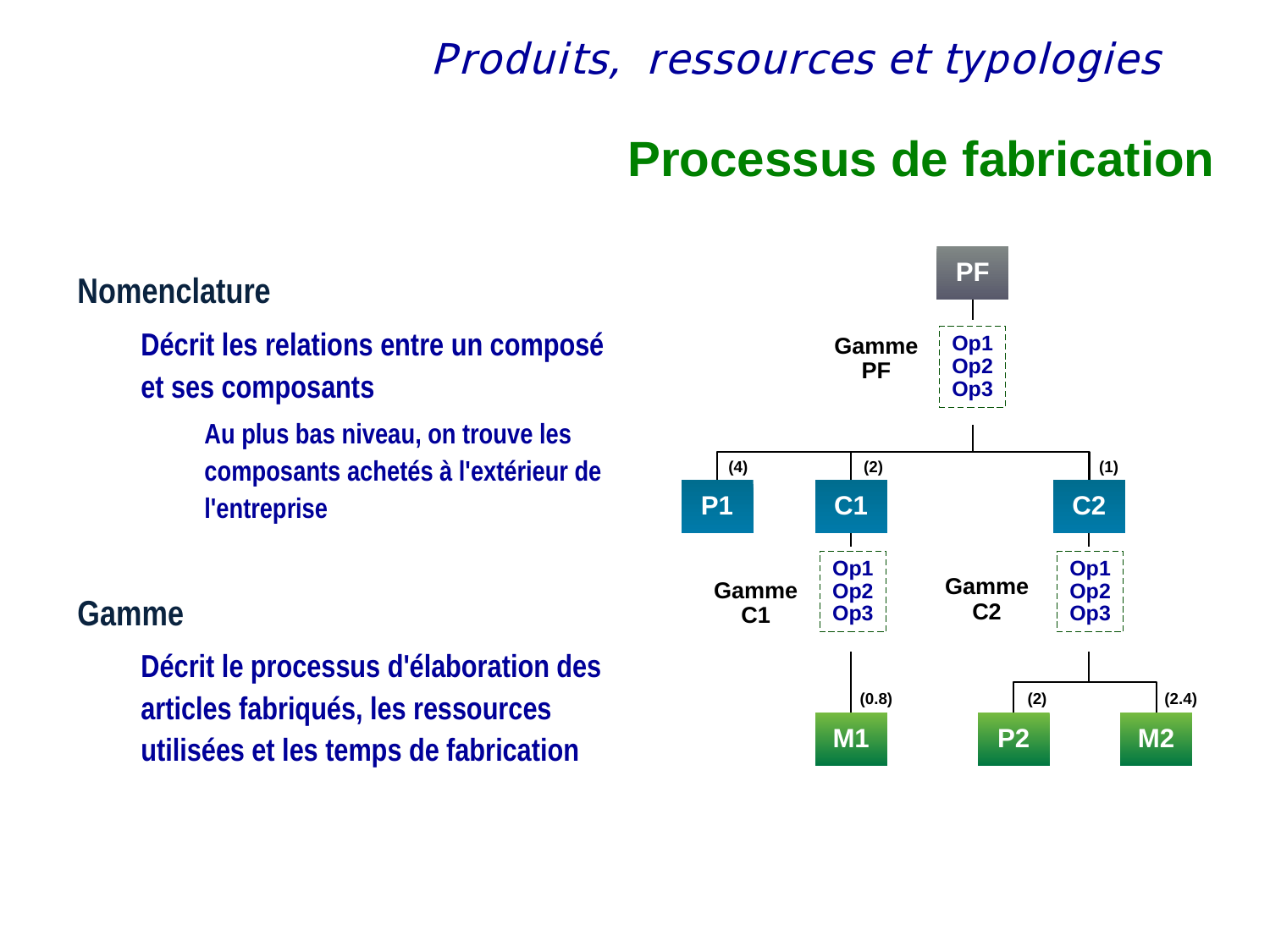

# Processus de fabrication
Nomenclature
Décrit les relations entre un composé et ses composants
Au plus bas niveau, on trouve les composants achetés à l'extérieur de l'entreprise

Gamme
Décrit le processus d'élaboration des articles fabriqués, les ressources utilisées et les temps de fabrication
PF
Op1
Op2
Op3
Gamme PF
(4)
(2)
(1)
P1
C1
C2

Op1
Op2
Op3
Op1
Op2
Op3
Gamme C2
Gamme C1
(2.4)
(0.8)
(2)
M1
P2
M2